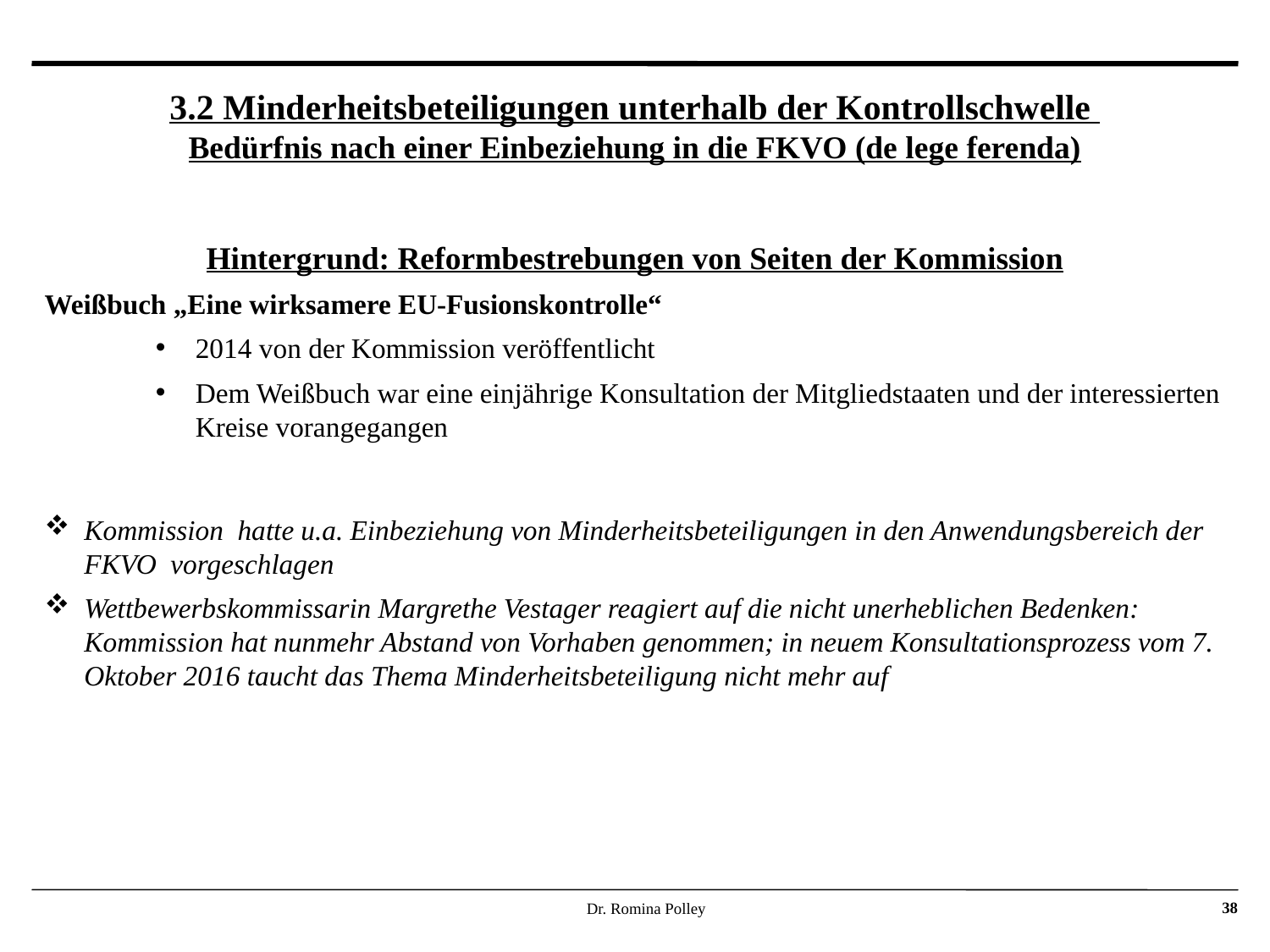

# 3.2 Minderheitsbeteiligungen unterhalb der Kontrollschwelle Bedürfnis nach einer Einbeziehung in die FKVO (de lege ferenda)
Hintergrund: Reformbestrebungen von Seiten der Kommission
Weißbuch „Eine wirksamere EU-Fusionskontrolle“
2014 von der Kommission veröffentlicht
Dem Weißbuch war eine einjährige Konsultation der Mitgliedstaaten und der interessierten Kreise vorangegangen

Kommission  hatte u.a. Einbeziehung von Minderheitsbeteiligungen in den Anwendungsbereich der FKVO  vorgeschlagen
Wettbewerbskommissarin Margrethe Vestager reagiert auf die nicht unerheblichen Bedenken: Kommission hat nunmehr Abstand von Vorhaben genommen; in neuem Konsultationsprozess vom 7. Oktober 2016 taucht das Thema Minderheitsbeteiligung nicht mehr auf
Dr. Romina Polley